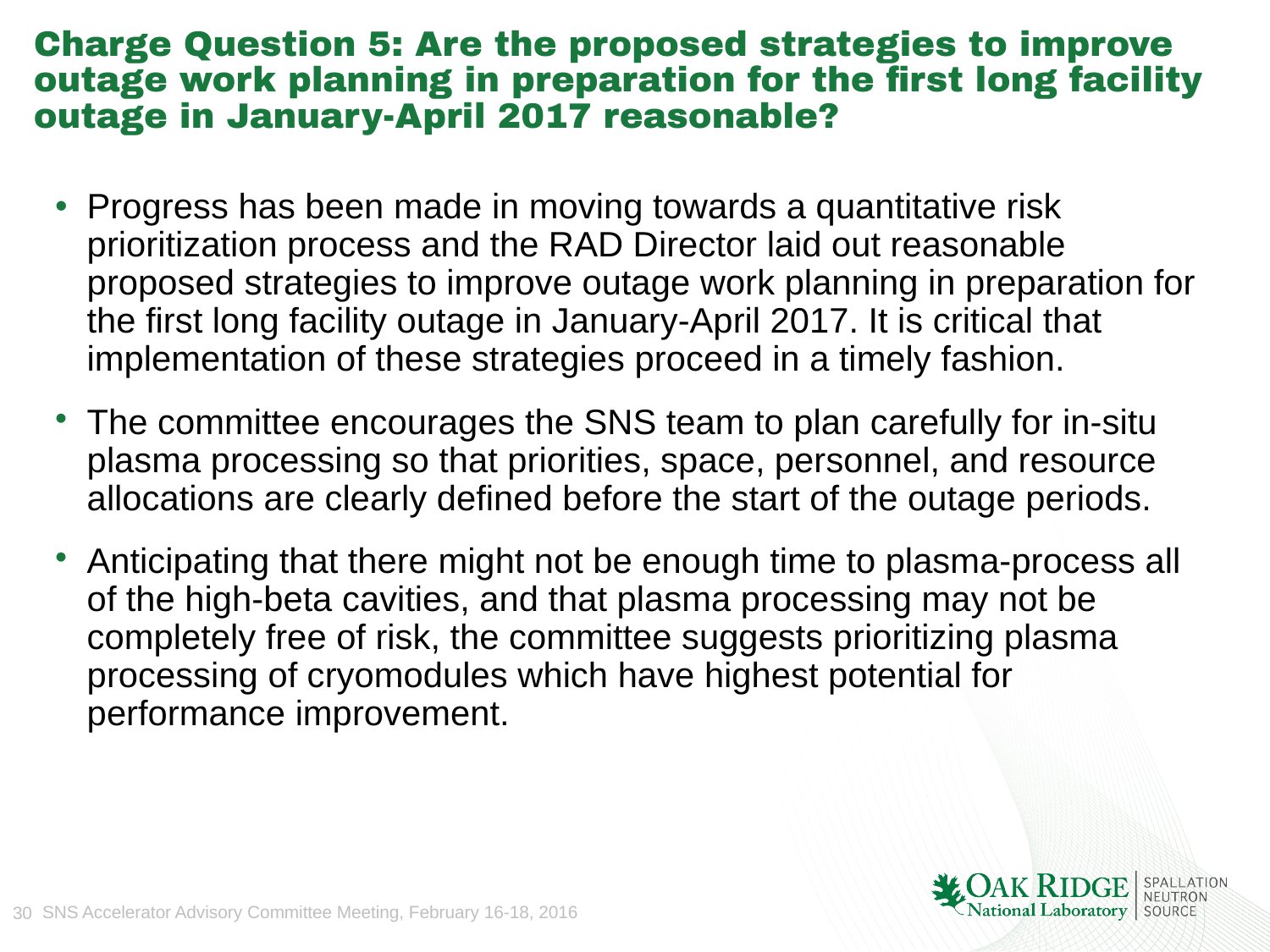

# Charge Question 5: Are the proposed strategies to improve outage work planning in preparation for the first long facility outage in January-April 2017 reasonable?
Progress has been made in moving towards a quantitative risk prioritization process and the RAD Director laid out reasonable proposed strategies to improve outage work planning in preparation for the first long facility outage in January-April 2017. It is critical that implementation of these strategies proceed in a timely fashion.
The committee encourages the SNS team to plan carefully for in-situ plasma processing so that priorities, space, personnel, and resource allocations are clearly defined before the start of the outage periods.
Anticipating that there might not be enough time to plasma-process all of the high-beta cavities, and that plasma processing may not be completely free of risk, the committee suggests prioritizing plasma processing of cryomodules which have highest potential for performance improvement.